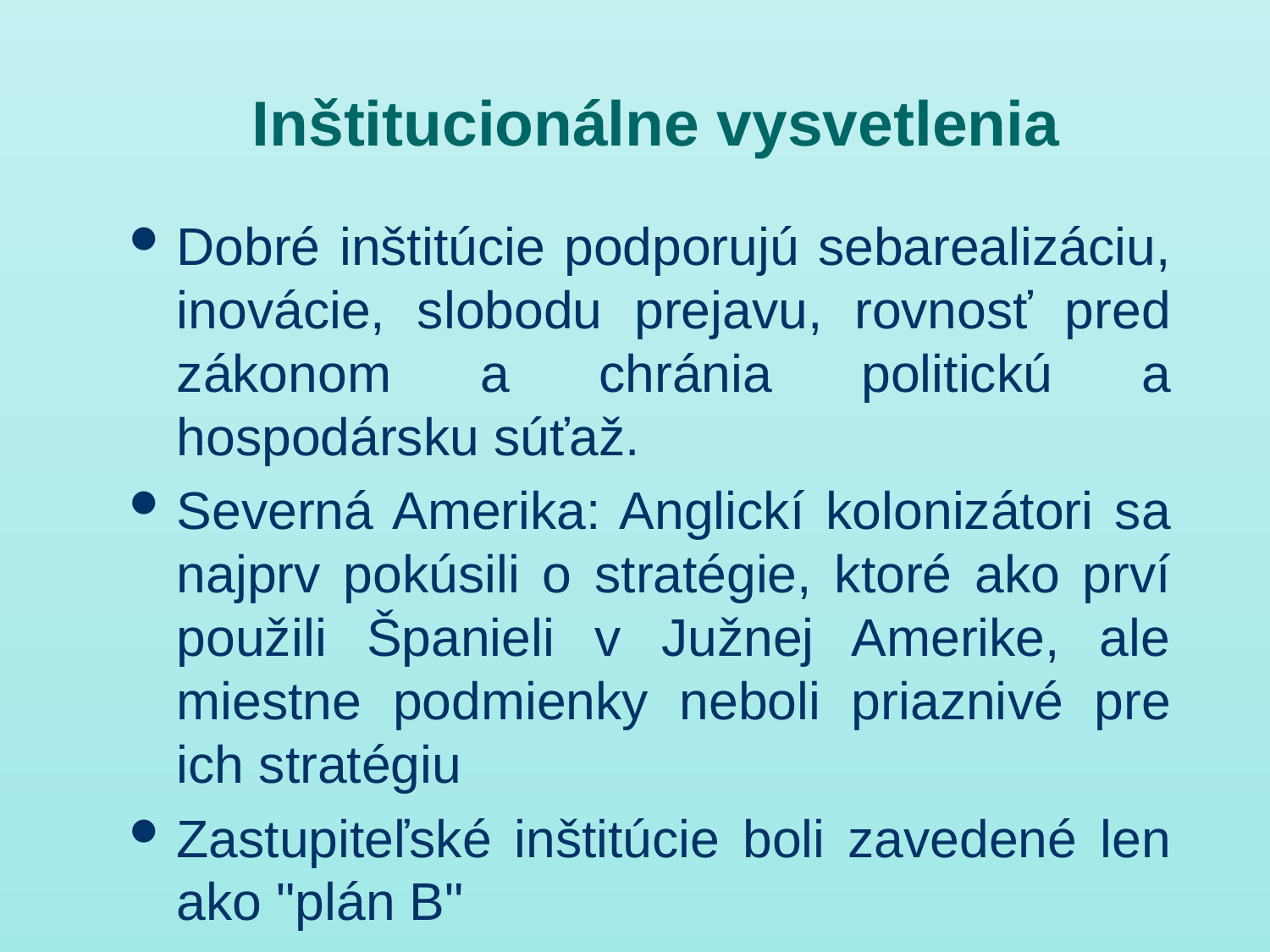

# Inštitucionálne vysvetlenia
Dobré inštitúcie podporujú sebarealizáciu, inovácie, slobodu prejavu, rovnosť pred zákonom a chránia politickú a hospodársku súťaž.
Severná Amerika: Anglickí kolonizátori sa najprv pokúsili o stratégie, ktoré ako prví použili Španieli v Južnej Amerike, ale miestne podmienky neboli priaznivé pre ich stratégiu
Zastupiteľské inštitúcie boli zavedené len ako "plán B"